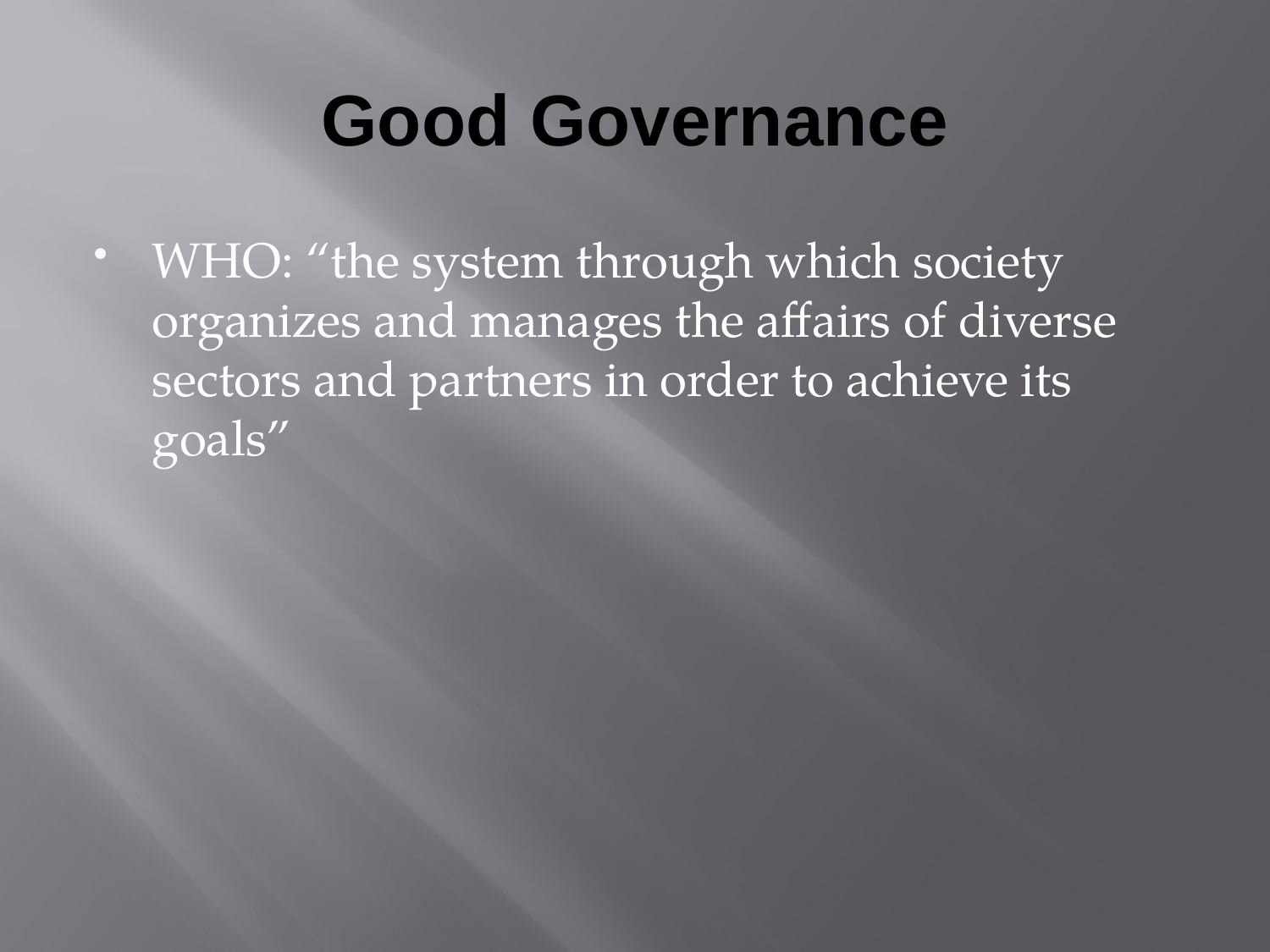

# Good Governance
WHO: “the system through which society organizes and manages the affairs of diverse sectors and partners in order to achieve its goals”